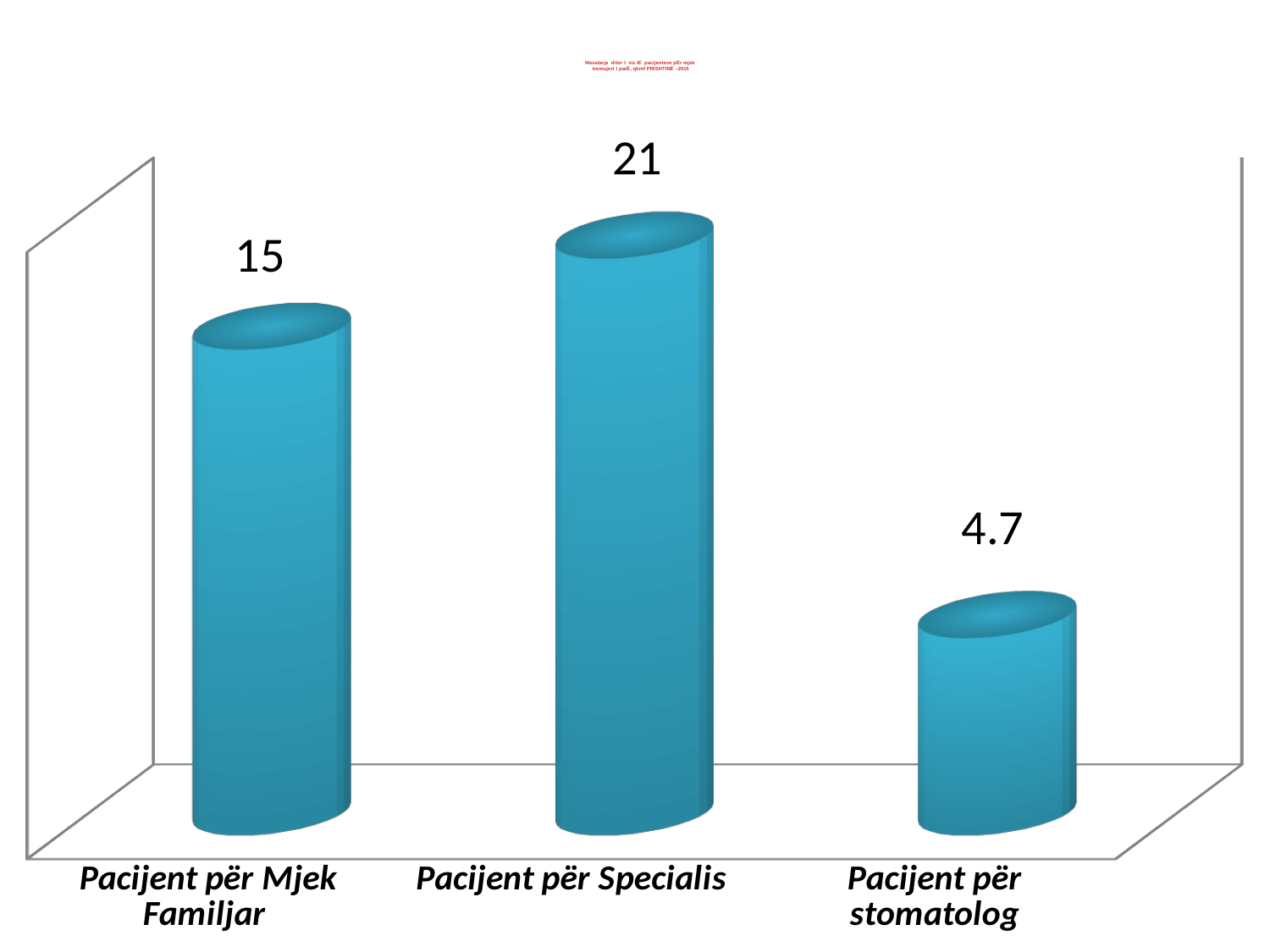

# Mesatarja  ditor I  viz.tË  pacijenteve pËr mjek tremujori I parË, qkmf PRISHTINË –2015

[unsupported chart]